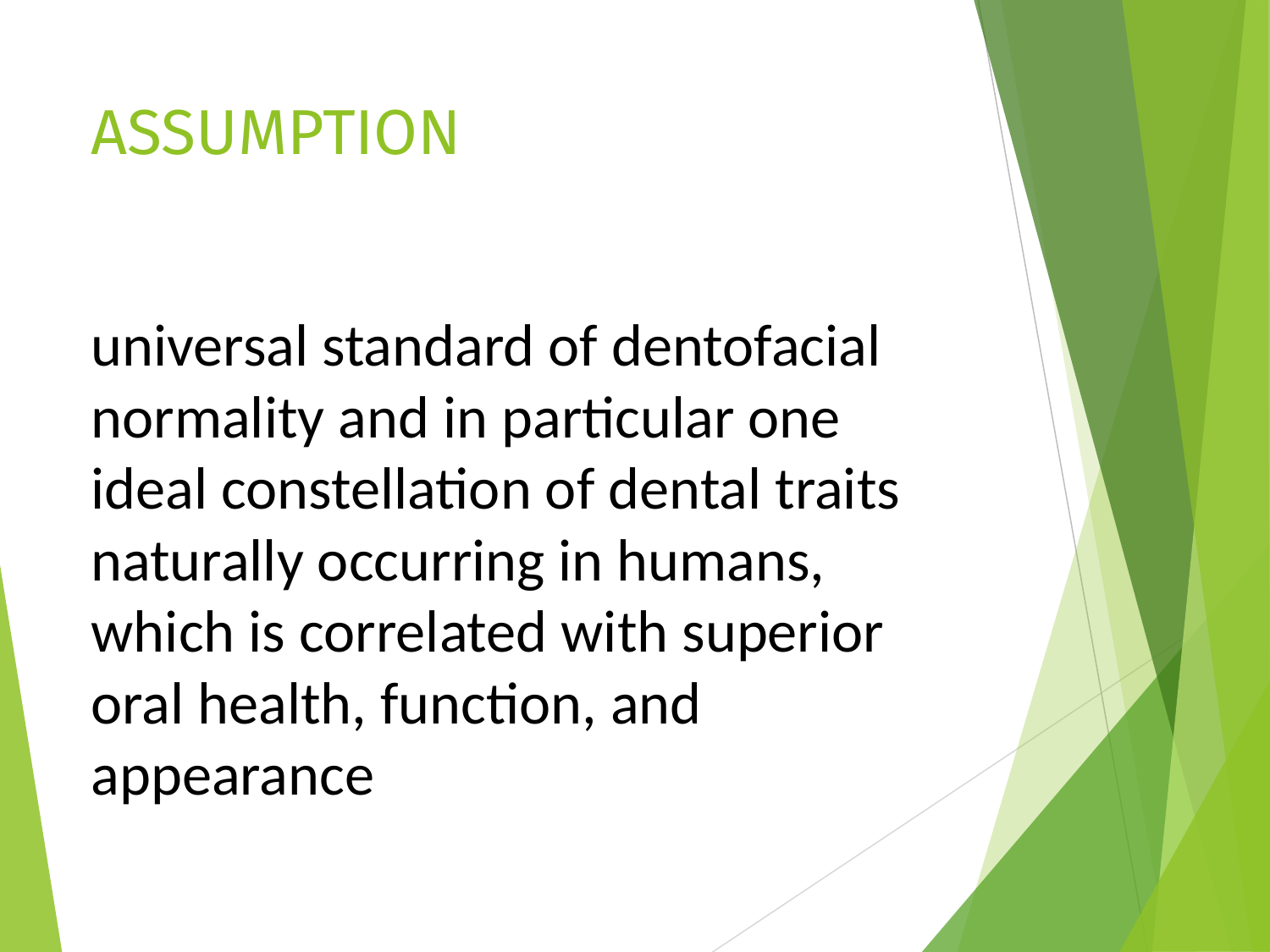

# ASSUMPTION
universal standard of dentofacial normality and in particular one ideal constellation of dental traits naturally occurring in humans, which is correlated with superior oral health, function, and appearance